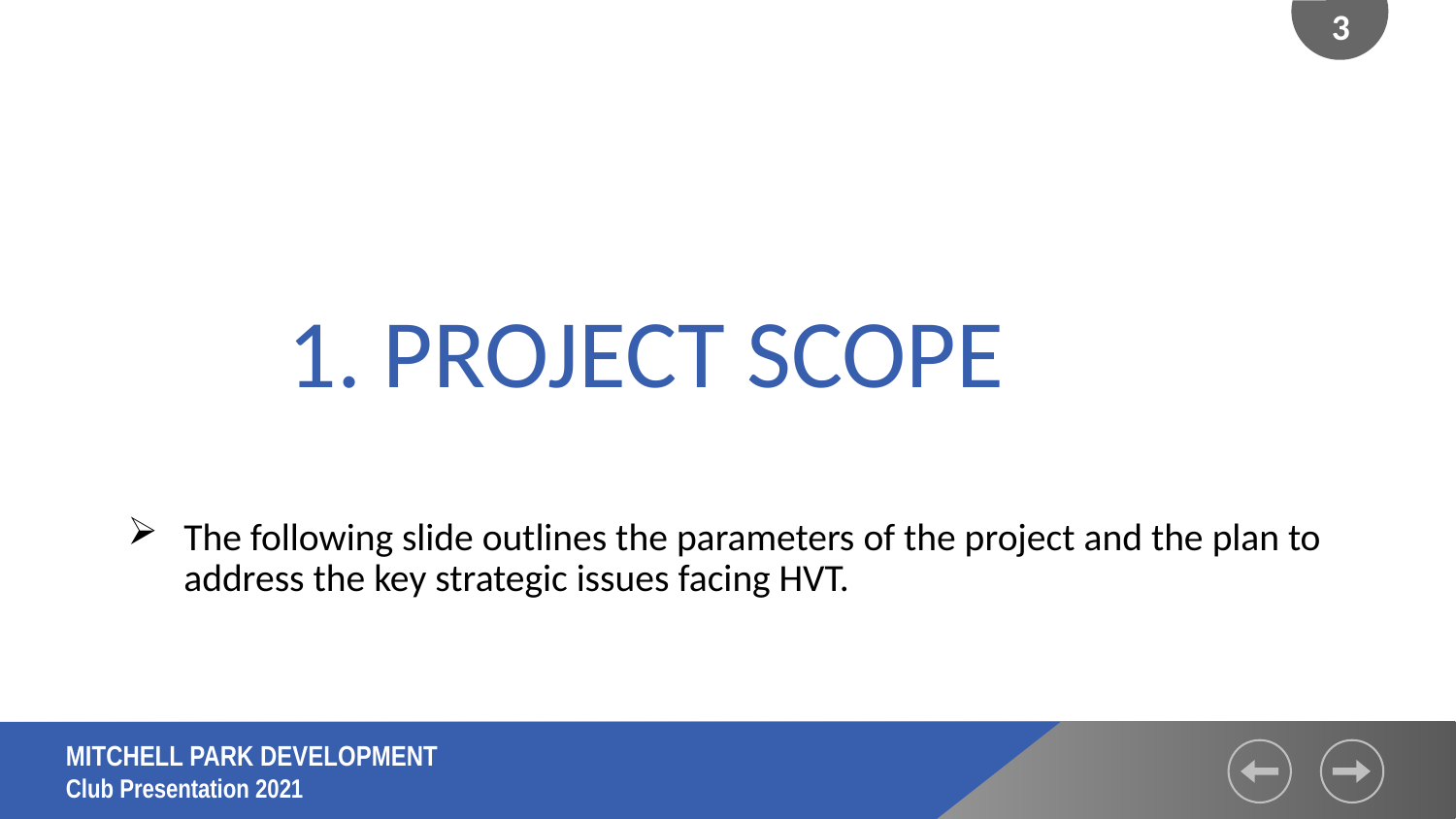

3

1. PROJECT SCOPE

The following slide outlines the parameters of the project and the plan to address the key strategic issues facing HVT.

MITCHELL PARK DEVELOPMENT
Club Presentation 2021
Hutt Valley Tennis Inc - LTICFP Presentation